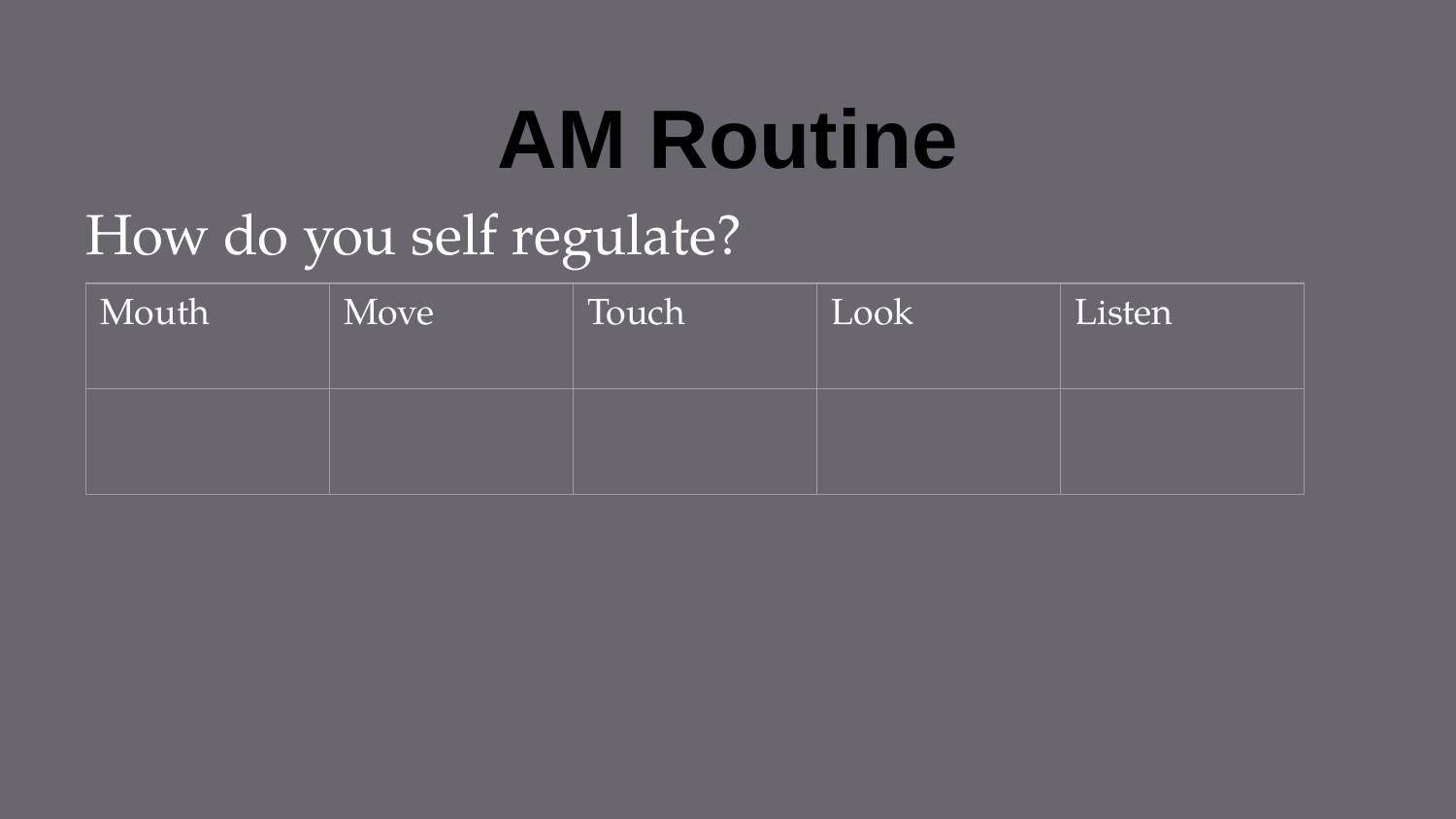

# AM Routine
How do you self regulate?
| Mouth | Move | Touch | Look | Listen |
| --- | --- | --- | --- | --- |
|  |  |  |  |  |